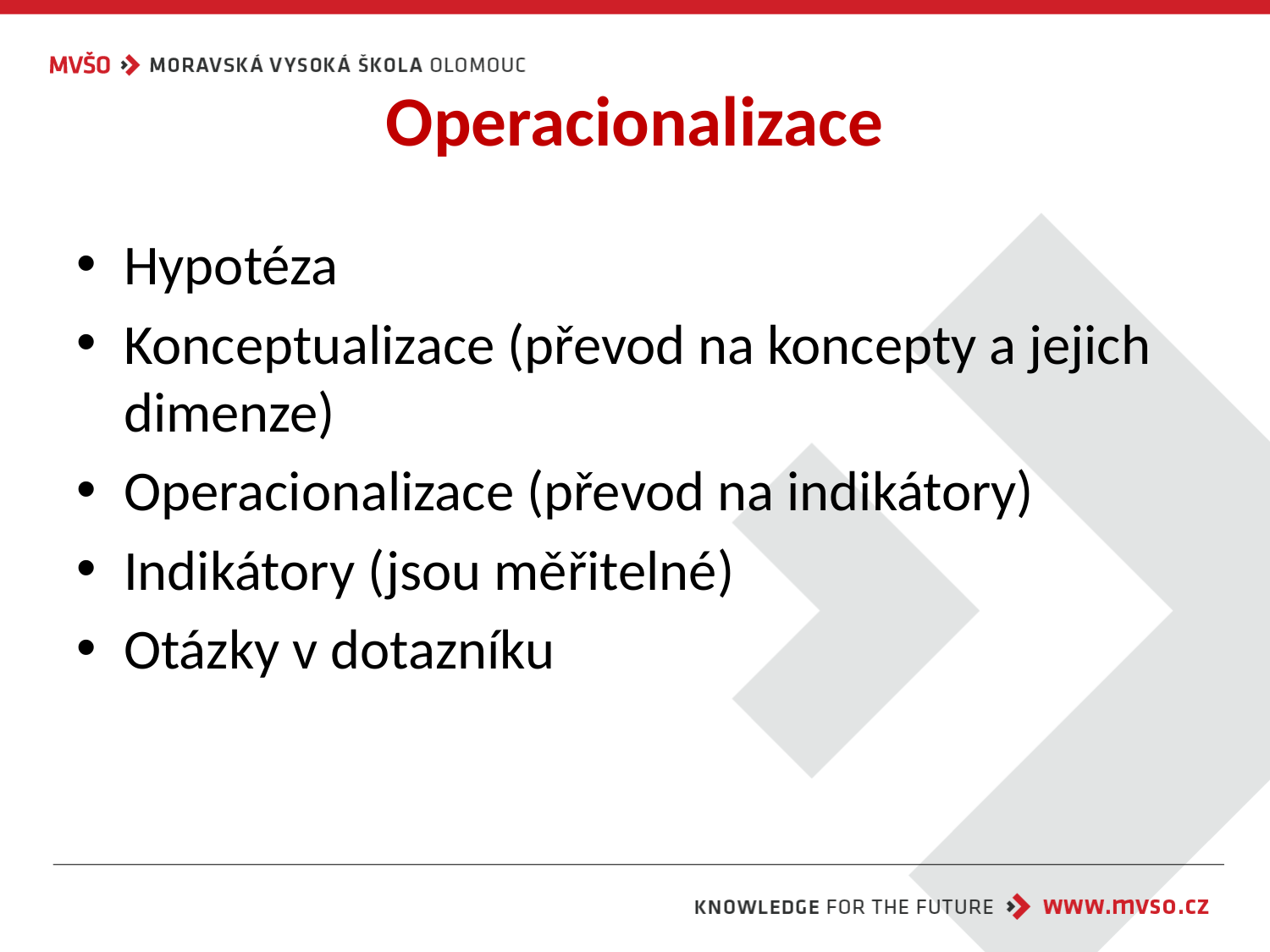

# Operacionalizace
Hypotéza
Konceptualizace (převod na koncepty a jejich dimenze)
Operacionalizace (převod na indikátory)
Indikátory (jsou měřitelné)
Otázky v dotazníku